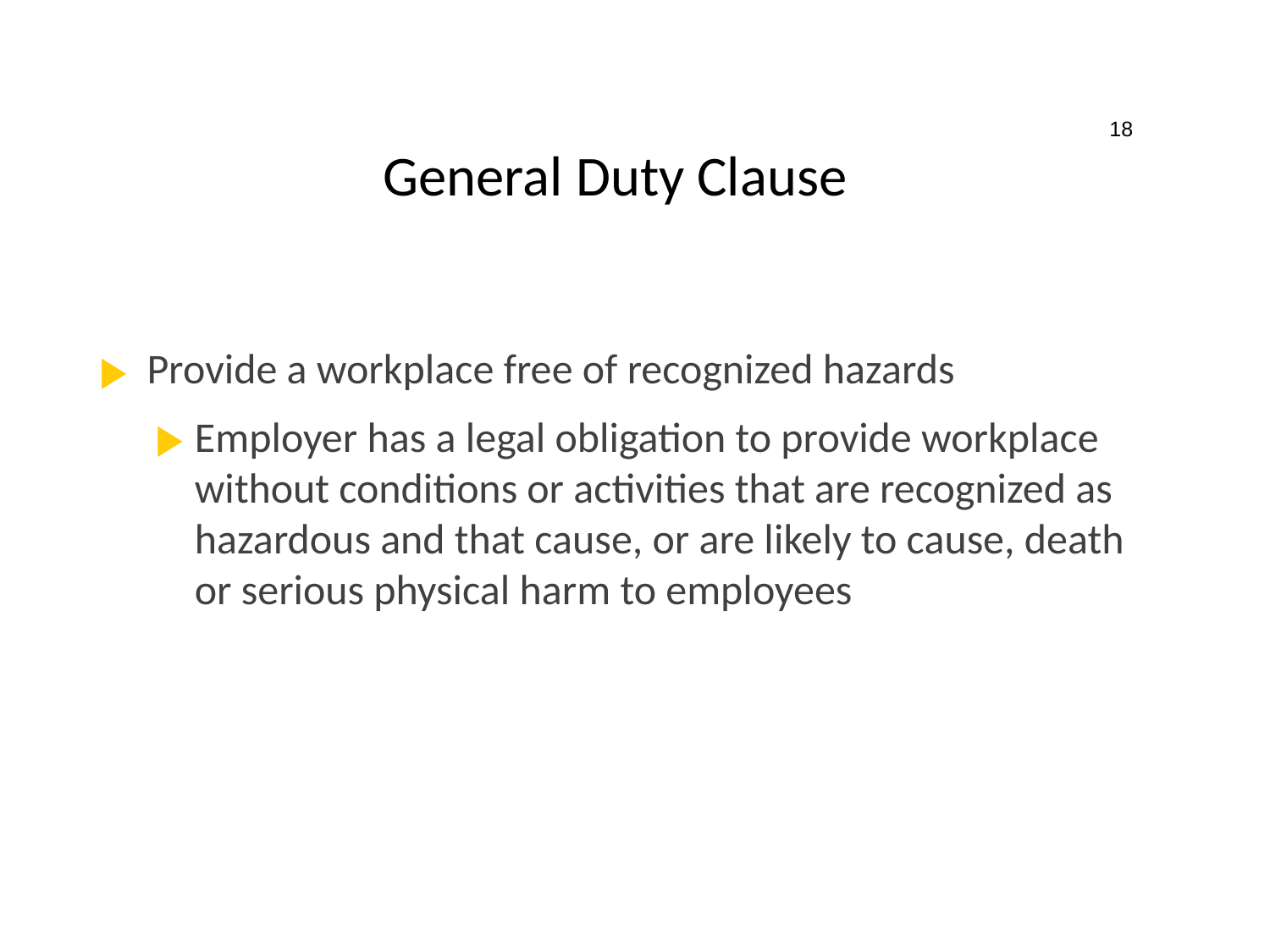

18
# General Duty Clause
Provide a workplace free of recognized hazards
Employer has a legal obligation to provide workplace without conditions or activities that are recognized as hazardous and that cause, or are likely to cause, death or serious physical harm to employees